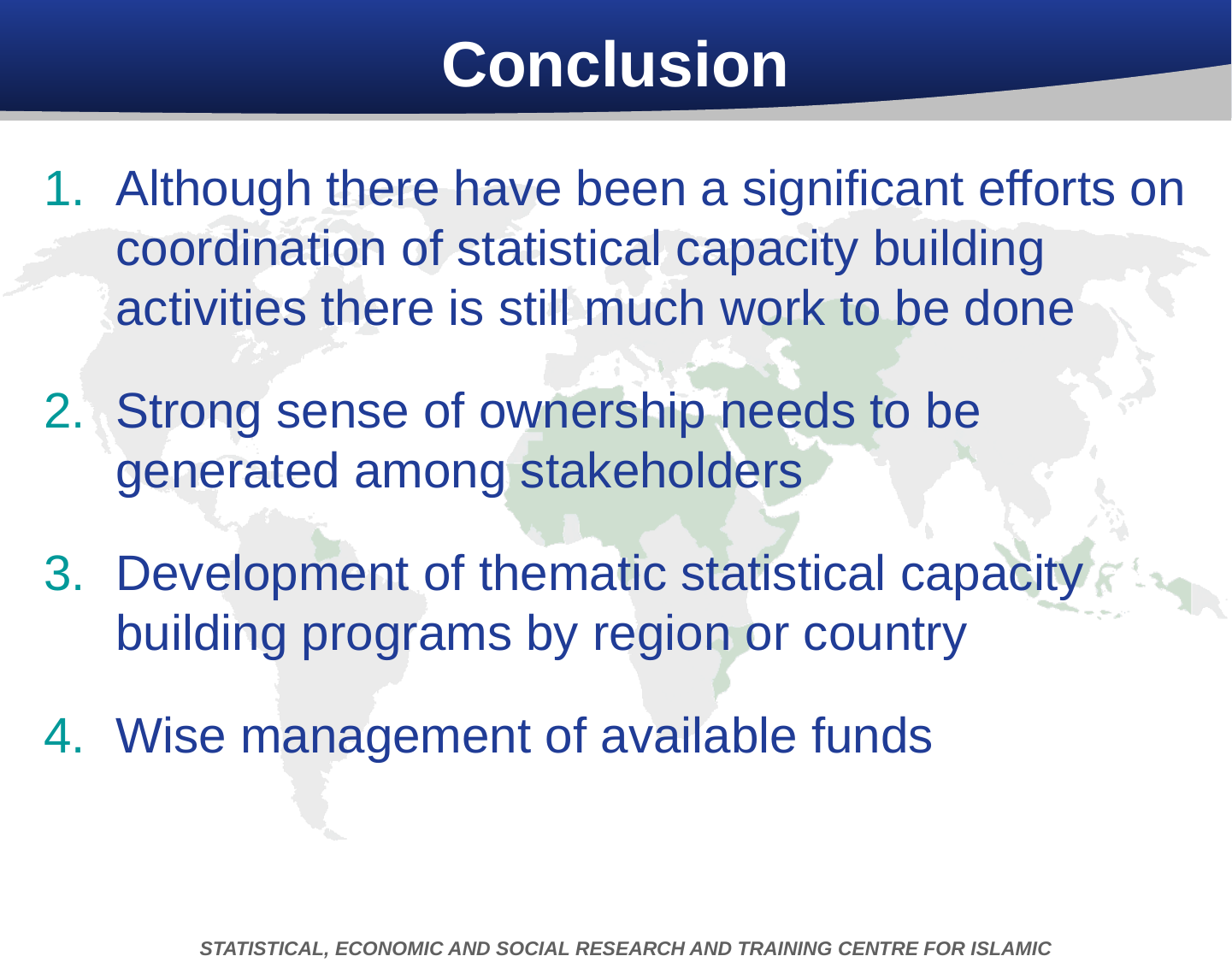

# Conclusion
Although there have been a significant efforts on coordination of statistical capacity building activities there is still much work to be done
Strong sense of ownership needs to be generated among stakeholders
Development of thematic statistical capacity building programs by region or country
Wise management of available funds

STATISTICAL, ECONOMIC AND SOCIAL RESEARCH AND TRAINING CENTRE FOR ISLAMIC COUNTRIES